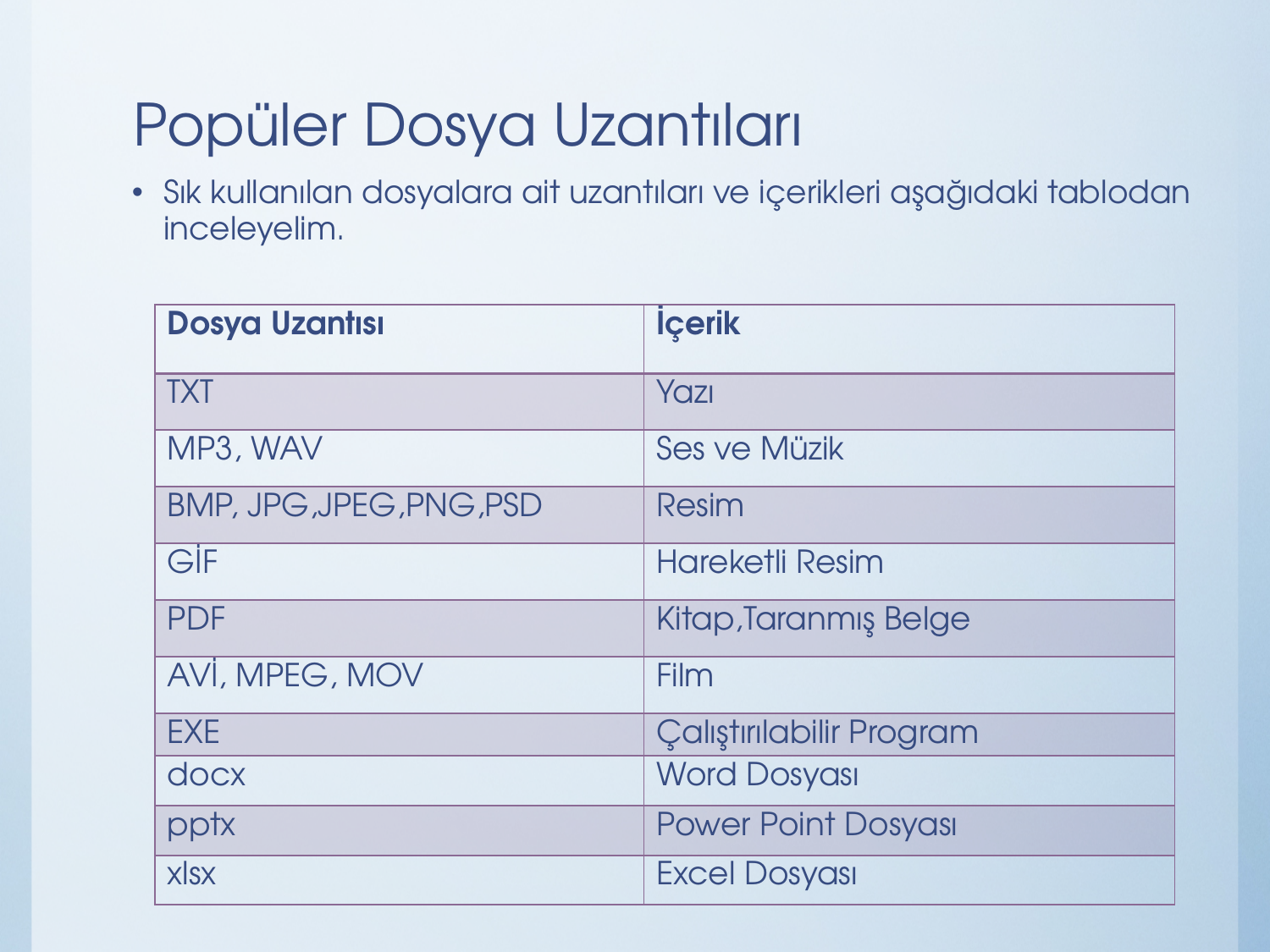

# Popüler Dosya Uzantıları
Sık kullanılan dosyalara ait uzantıları ve içerikleri aşağıdaki tablodan inceleyelim.
| Dosya Uzantısı | İçerik |
| --- | --- |
| TXT | Yazı |
| MP3, WAV | Ses ve Müzik |
| BMP, JPG,JPEG,PNG,PSD | Resim |
| GİF | Hareketli Resim |
| PDF | Kitap,Taranmış Belge |
| AVİ, MPEG, MOV | Film |
| EXE | Çalıştırılabilir Program |
| docx | Word Dosyası |
| pptx | Power Point Dosyası |
| xlsx | Excel Dosyası |